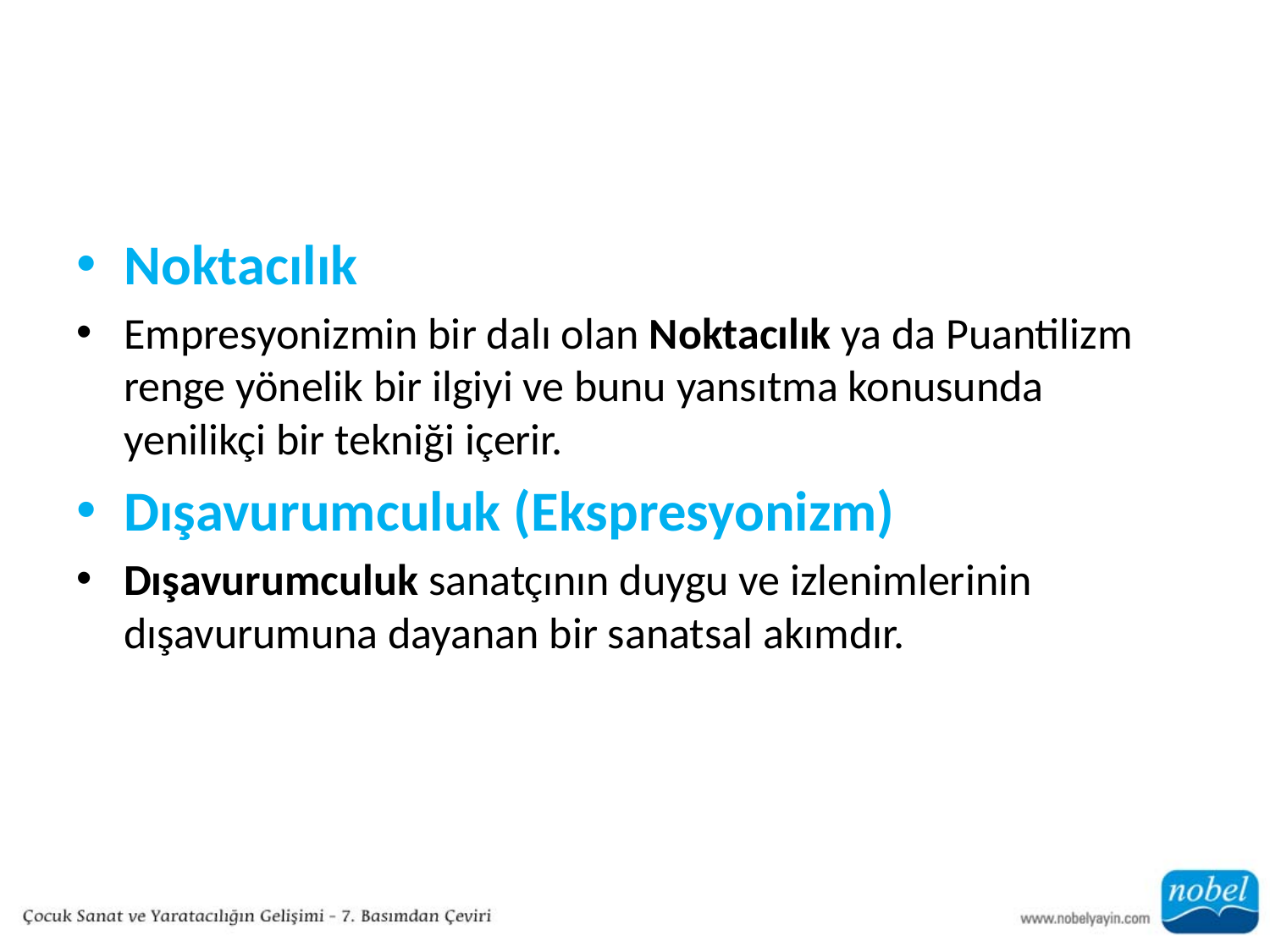

#
Noktacılık
Empresyonizmin bir dalı olan Noktacılık ya da Puantilizm renge yönelik bir ilgiyi ve bunu yansıtma konusunda yenilikçi bir tekniği içerir.
Dışavurumculuk (Ekspresyonizm)
Dışavurumculuk sanatçının duygu ve izlenimlerinin dışavurumuna dayanan bir sanatsal akımdır.